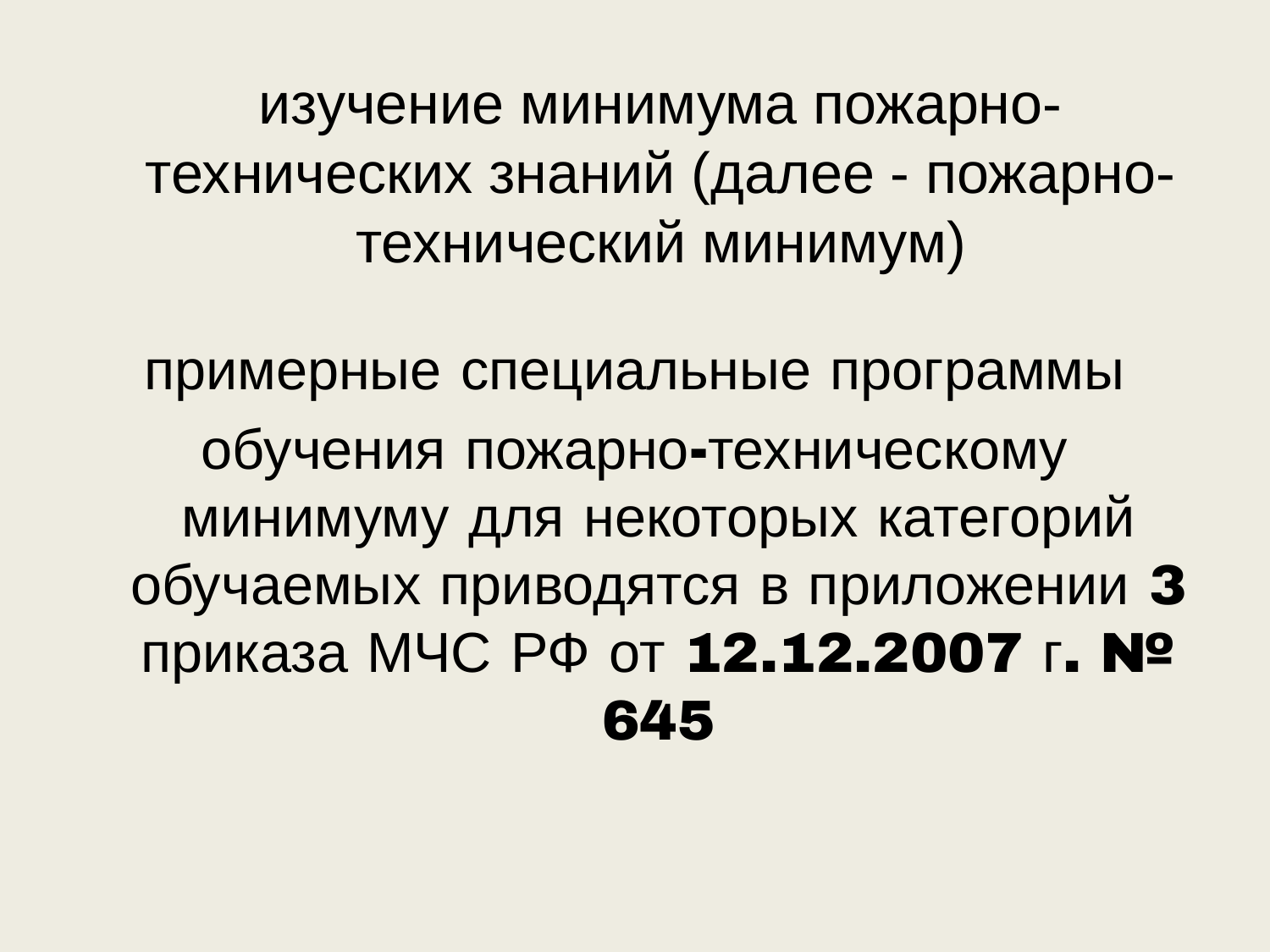

# изучение минимума пожарно-технических знаний (далее - пожарно-технический минимум)
примерные специальные программы
обучения пожарно-техническому минимуму для некоторых категорий обучаемых приводятся в приложении 3 приказа МЧС РФ от 12.12.2007 г. № 645